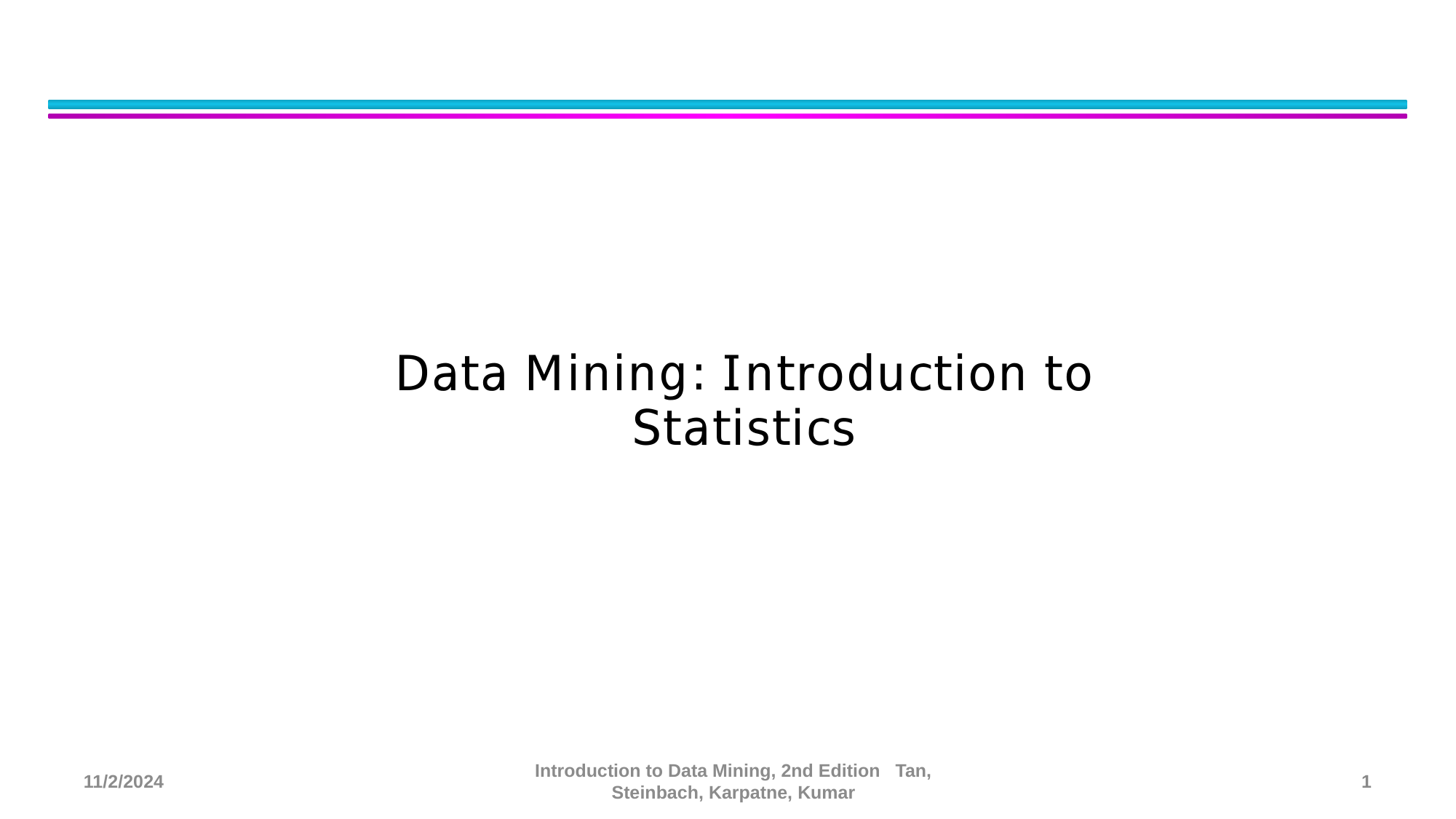

# Data Mining: Introduction to Statistics

11/2/2024
Introduction to Data Mining, 2nd Edition   Tan, Steinbach, Karpatne, Kumar
1